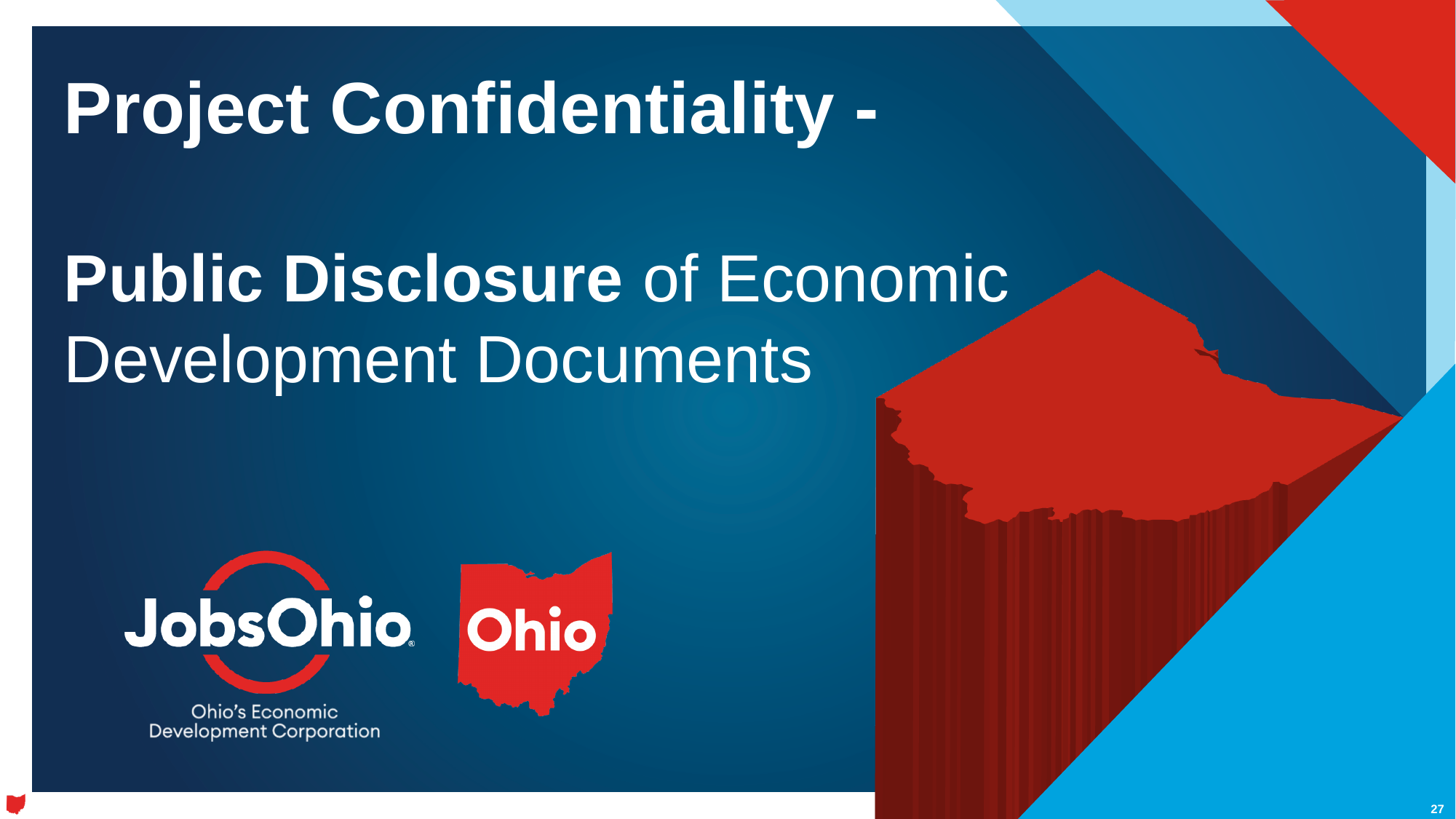

# Project Confidentiality - Public Disclosure of Economic Development Documents